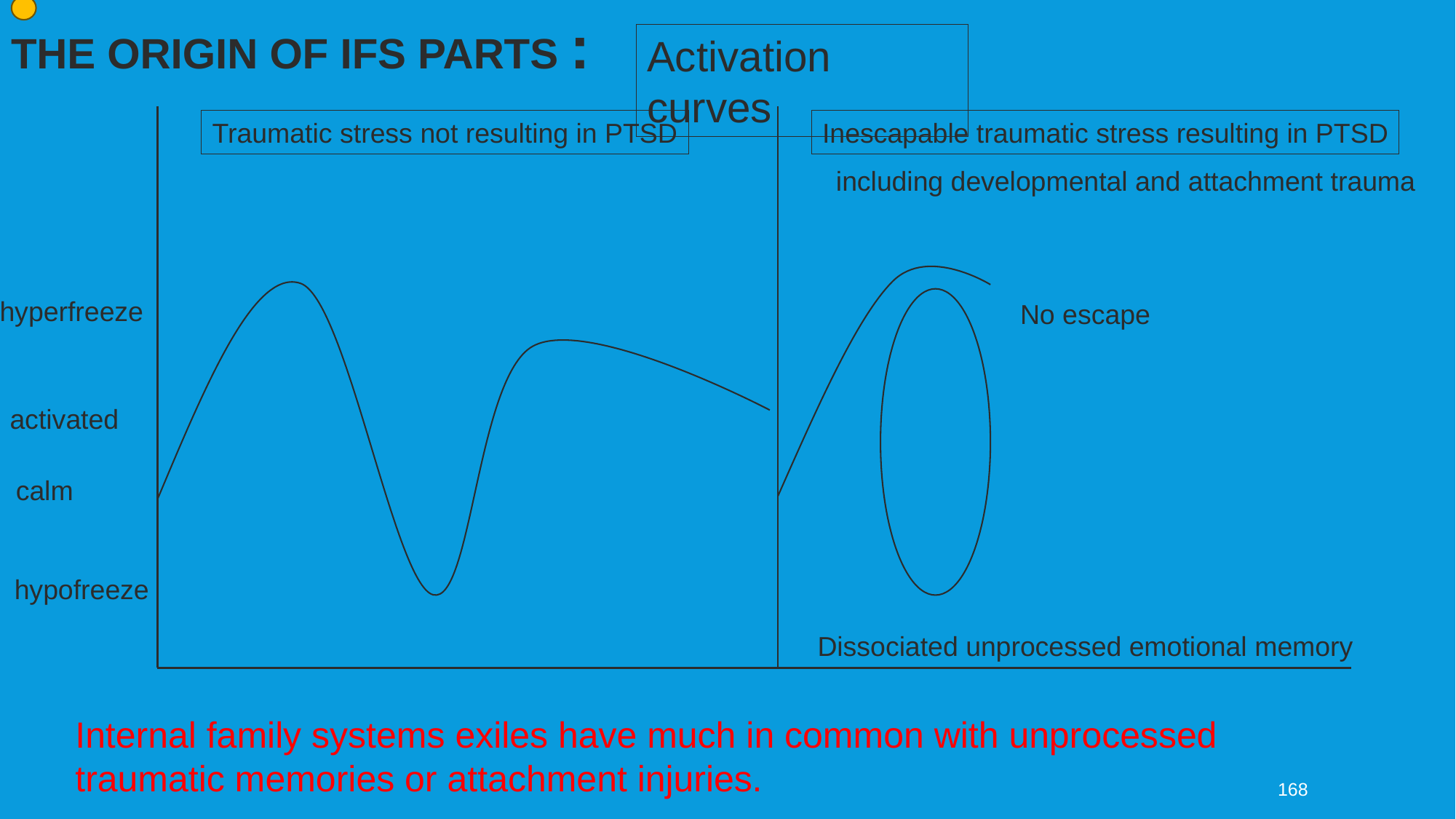

The origin of ifs parts :
Activation curves
Traumatic stress not resulting in PTSD
Inescapable traumatic stress resulting in PTSD
including developmental and attachment trauma

hyperfreeze

No escape
activated
calm
hypofreeze
Dissociated unprocessed emotional memory
Internal family systems exiles have much in common with unprocessed traumatic memories or attachment injuries.
168